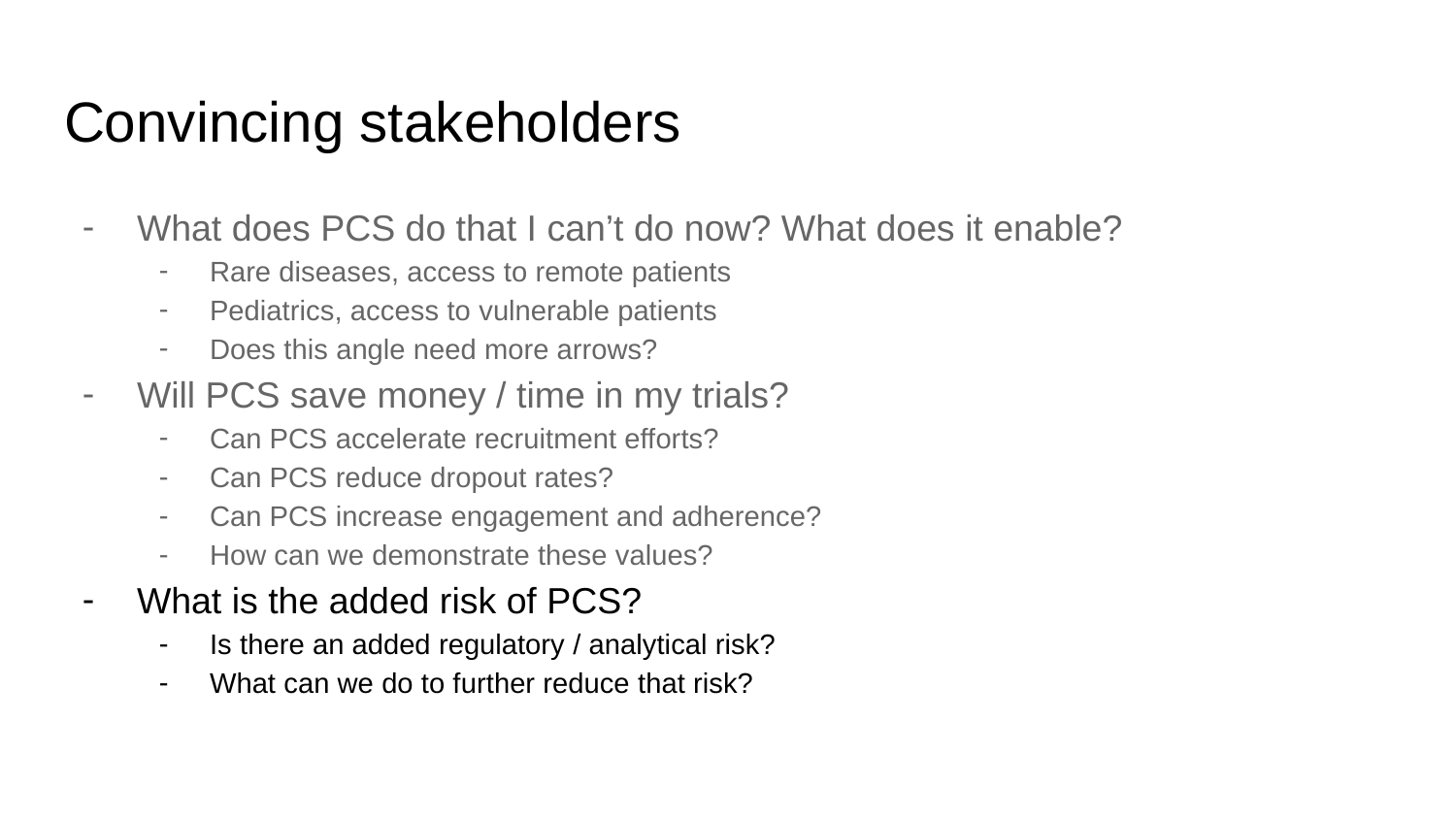

# Convincing stakeholders
What does PCS do that I can’t do now? What does it enable?
Rare diseases, access to remote patients
Pediatrics, access to vulnerable patients
Does this angle need more arrows?
Will PCS save money / time in my trials?
Can PCS accelerate recruitment efforts?
Can PCS reduce dropout rates?
Can PCS increase engagement and adherence?
How can we demonstrate these values?
What is the added risk of PCS?
Is there an added regulatory / analytical risk?
What can we do to further reduce that risk?